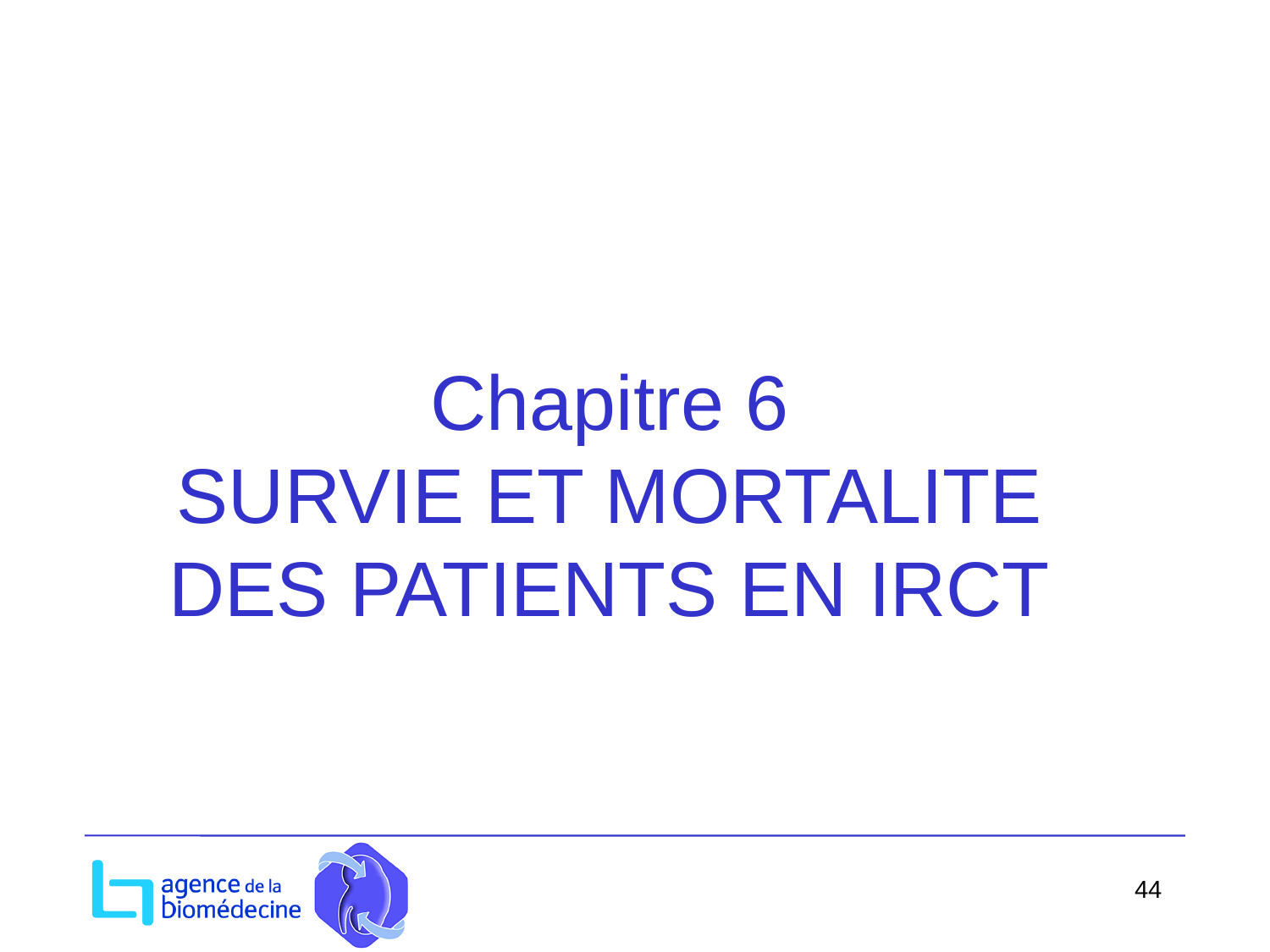

Chapitre 6
SURVIE ET MORTALITE DES PATIENTS EN IRCT
44